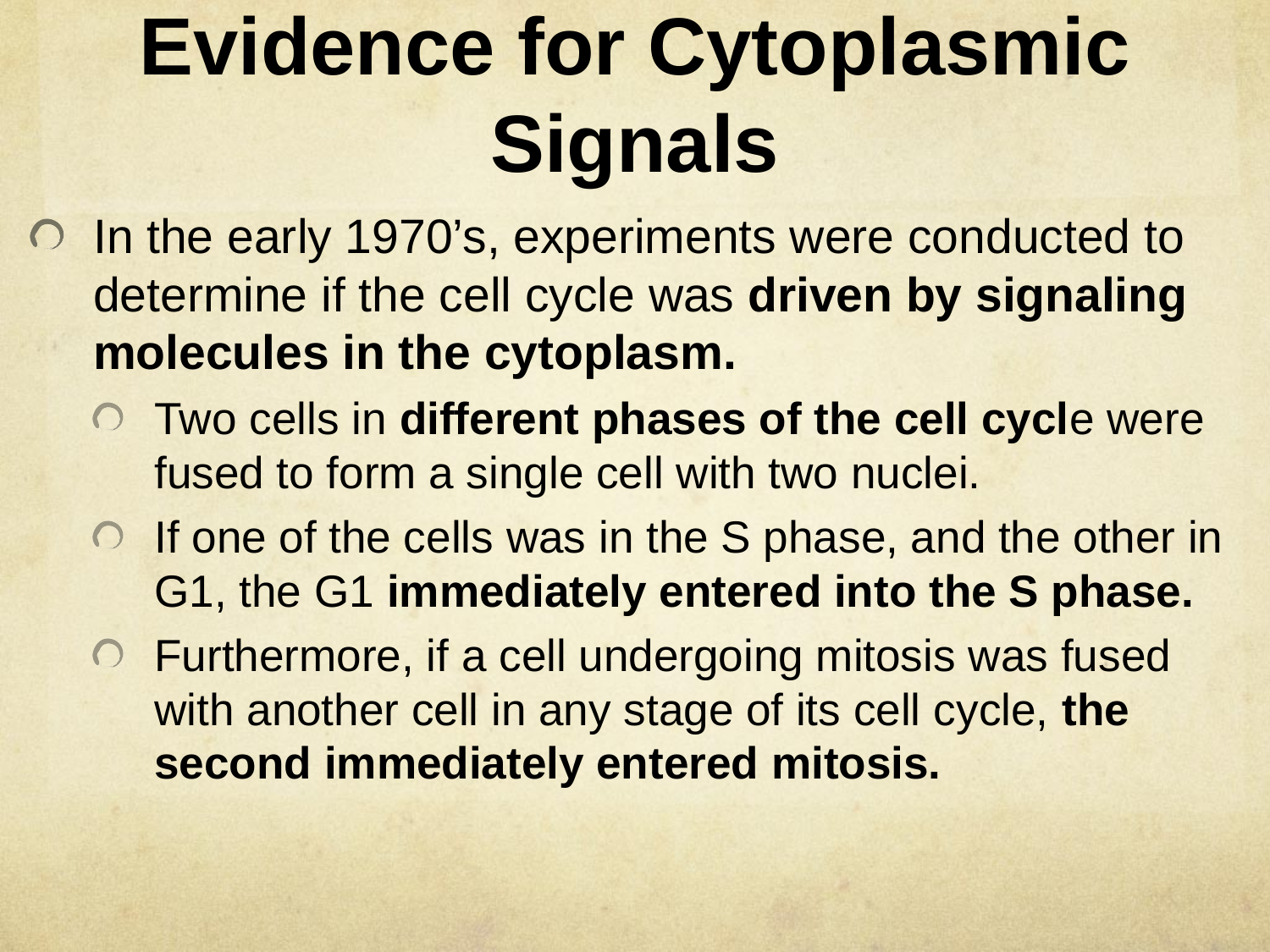

# Evidence for Cytoplasmic Signals
In the early 1970’s, experiments were conducted to determine if the cell cycle was driven by signaling molecules in the cytoplasm.
Two cells in different phases of the cell cycle were fused to form a single cell with two nuclei.
If one of the cells was in the S phase, and the other in G1, the G1 immediately entered into the S phase.
Furthermore, if a cell undergoing mitosis was fused with another cell in any stage of its cell cycle, the second immediately entered mitosis.